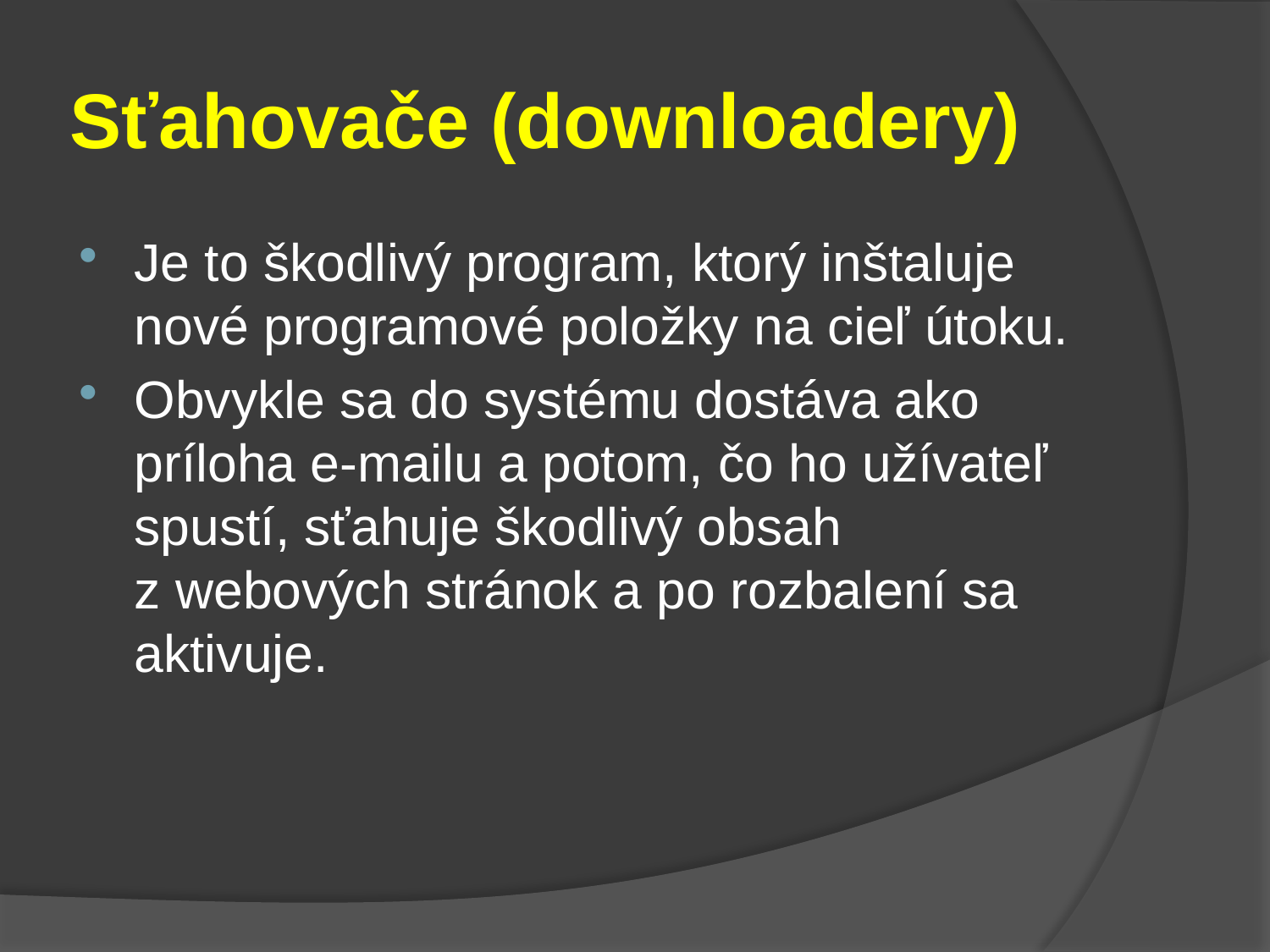

# Sťahovače (downloadery)
Je to škodlivý program, ktorý inštaluje nové programové položky na cieľ útoku.
Obvykle sa do systému dostáva ako príloha e-mailu a potom, čo ho užívateľ spustí, sťahuje škodlivý obsah z webových stránok a po rozbalení sa aktivuje.